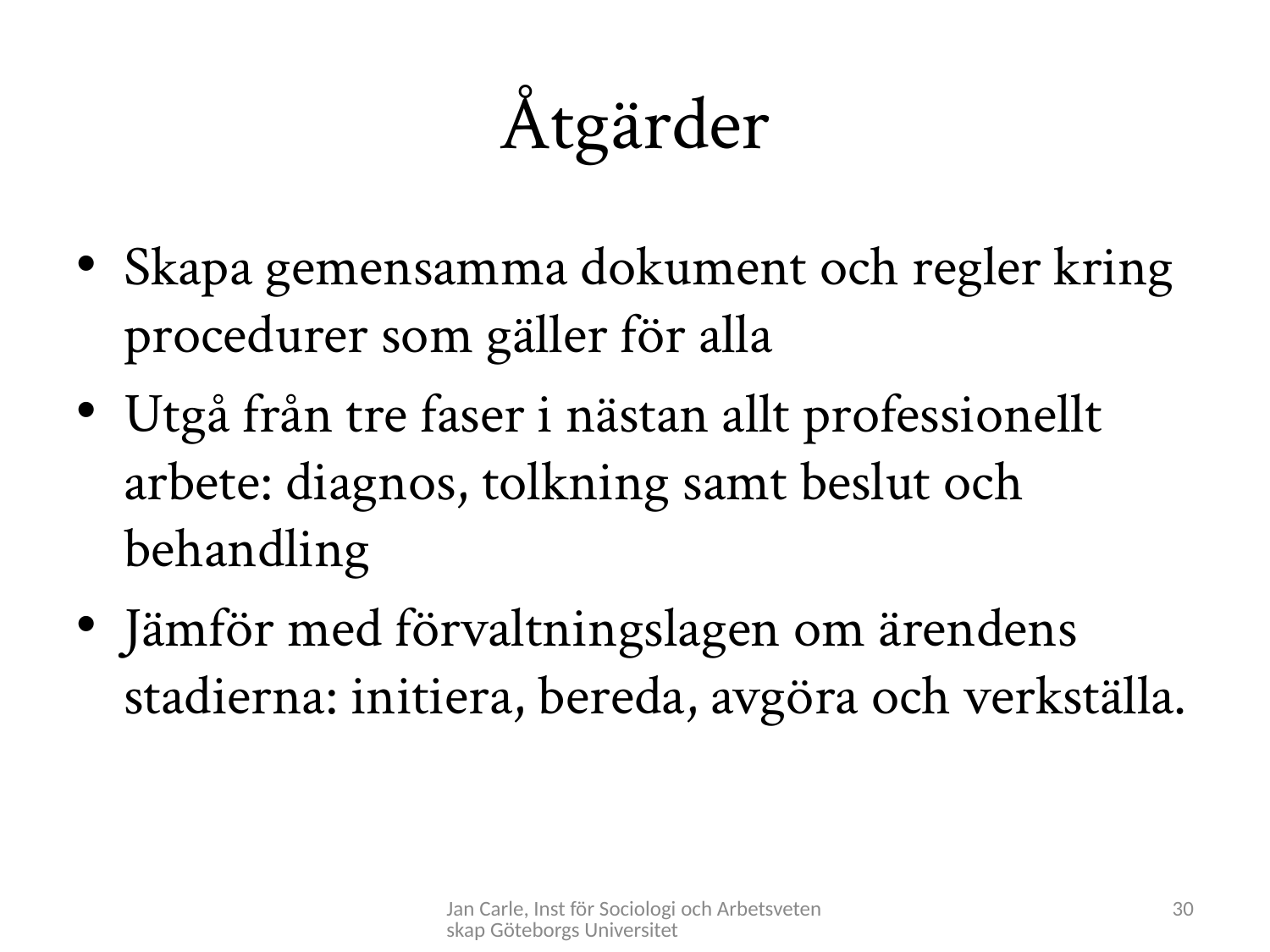

# Åtgärder
Skapa gemensamma dokument och regler kring procedurer som gäller för alla
Utgå från tre faser i nästan allt professionellt arbete: diagnos, tolkning samt beslut och behandling
Jämför med förvaltningslagen om ärendens stadierna: initiera, bereda, avgöra och verkställa.
Jan Carle, Inst för Sociologi och Arbetsvetenskap Göteborgs Universitet
30